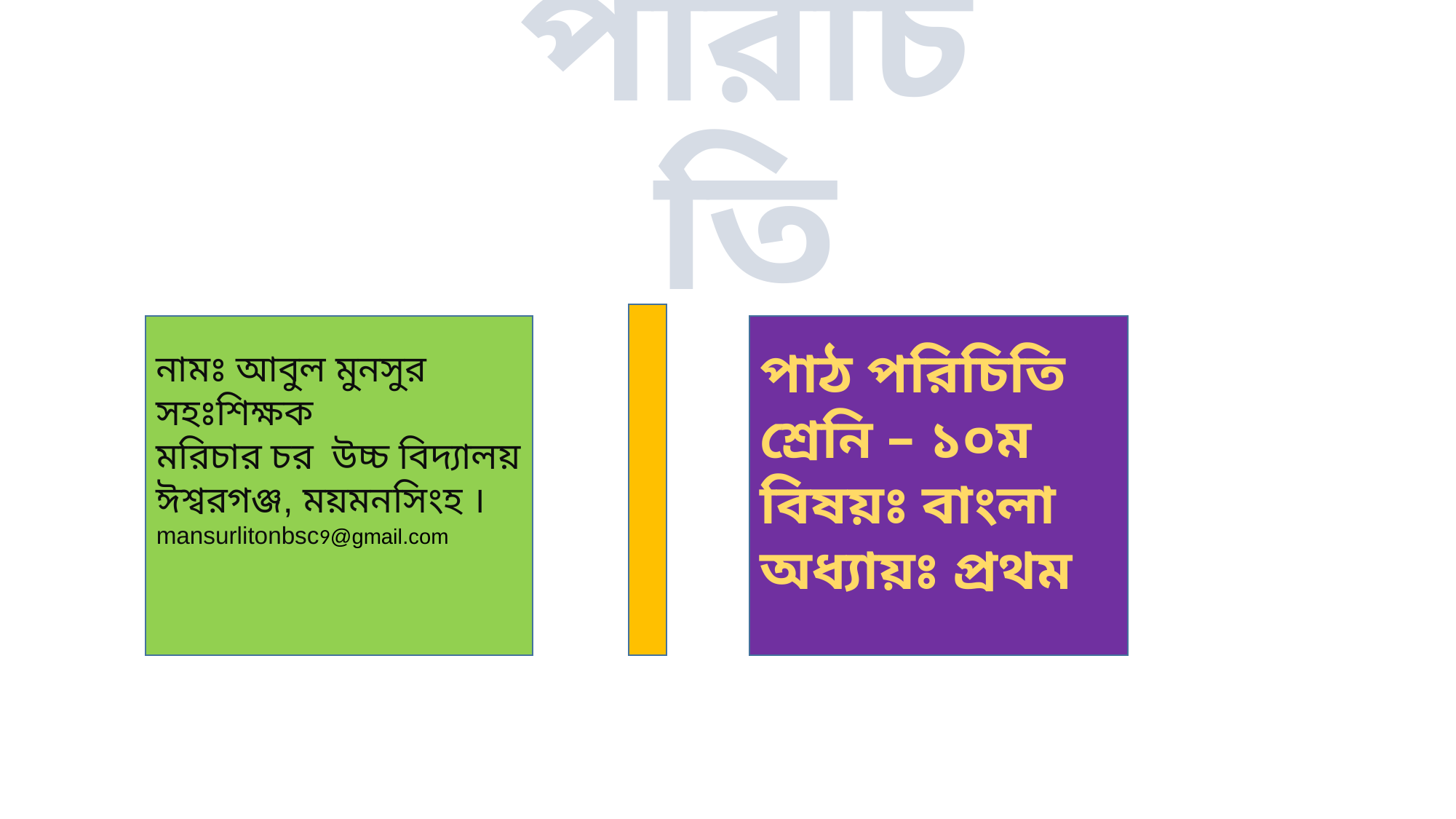

# পরিচিতি

নামঃ আবুল মুনসুর
সহঃশিক্ষক
মরিচার চর  উচ্চ বিদ্যালয়
ঈশ্বরগঞ্জ, ময়মনসিংহ ।
mansurlitonbsc9@gmail.com

পাঠ পরিচিতি
শ্রেনি – ১০ম
বিষয়ঃ বাংলা
অধ্যায়ঃ প্রথম